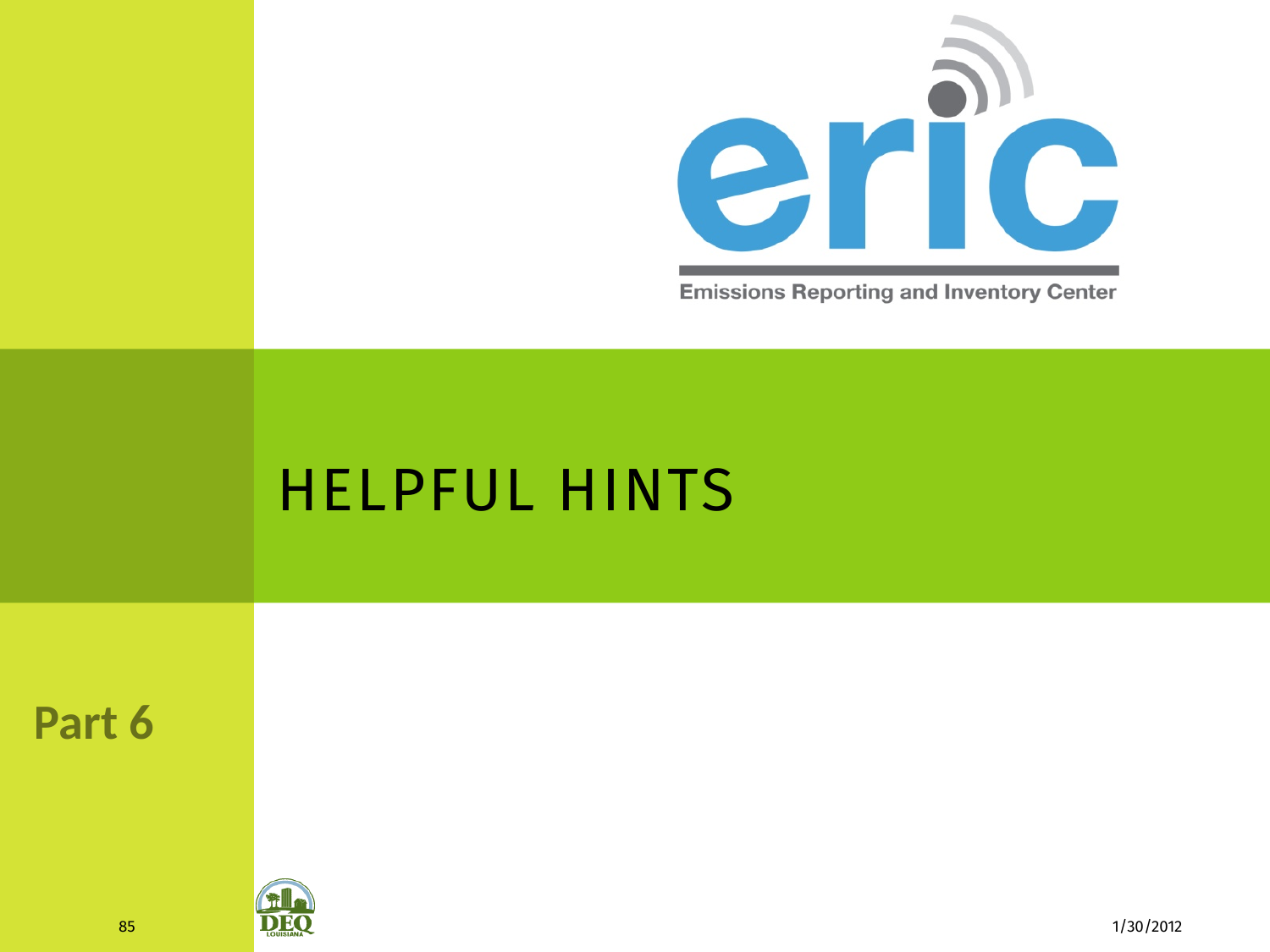

# Helpful Hints
Part 6
85

1/30/2012